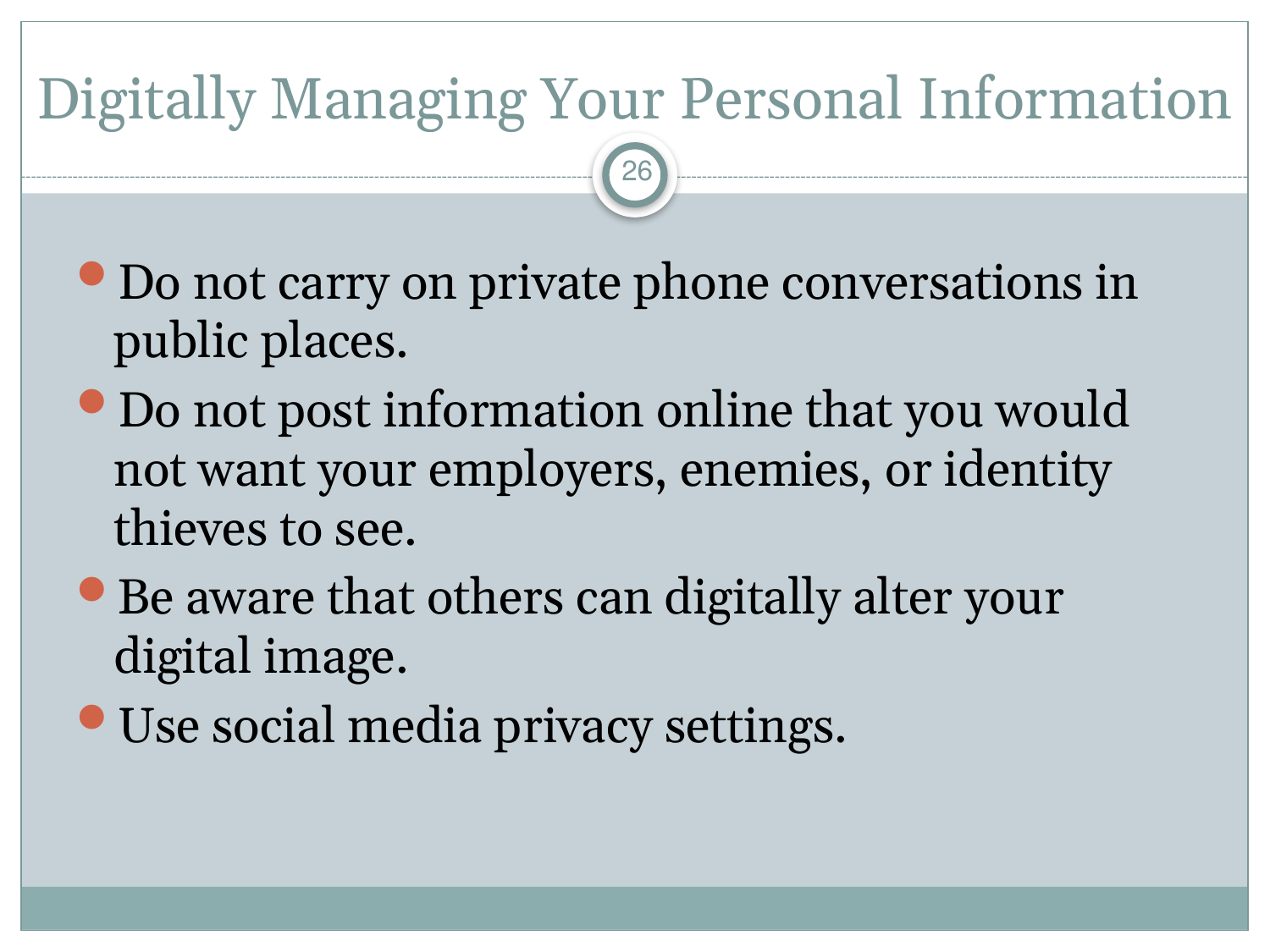

# Digitally Managing Your Personal Information
26
Do not carry on private phone conversations in public places.
Do not post information online that you would not want your employers, enemies, or identity thieves to see.
Be aware that others can digitally alter your digital image.
Use social media privacy settings.